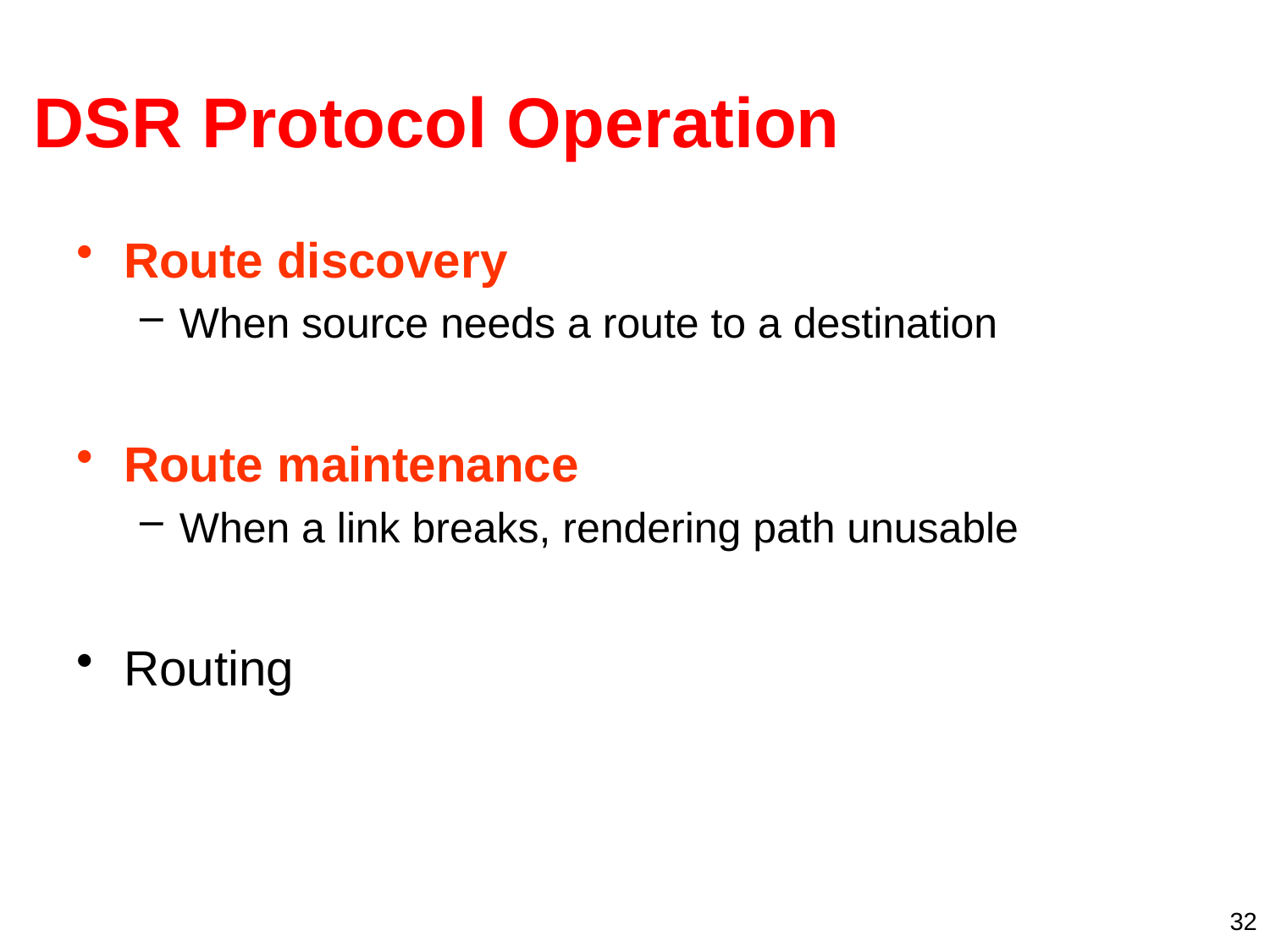

# DSR Protocol Operation
Route discovery
When source needs a route to a destination

Route maintenance
When a link breaks, rendering path unusable

Routing
32